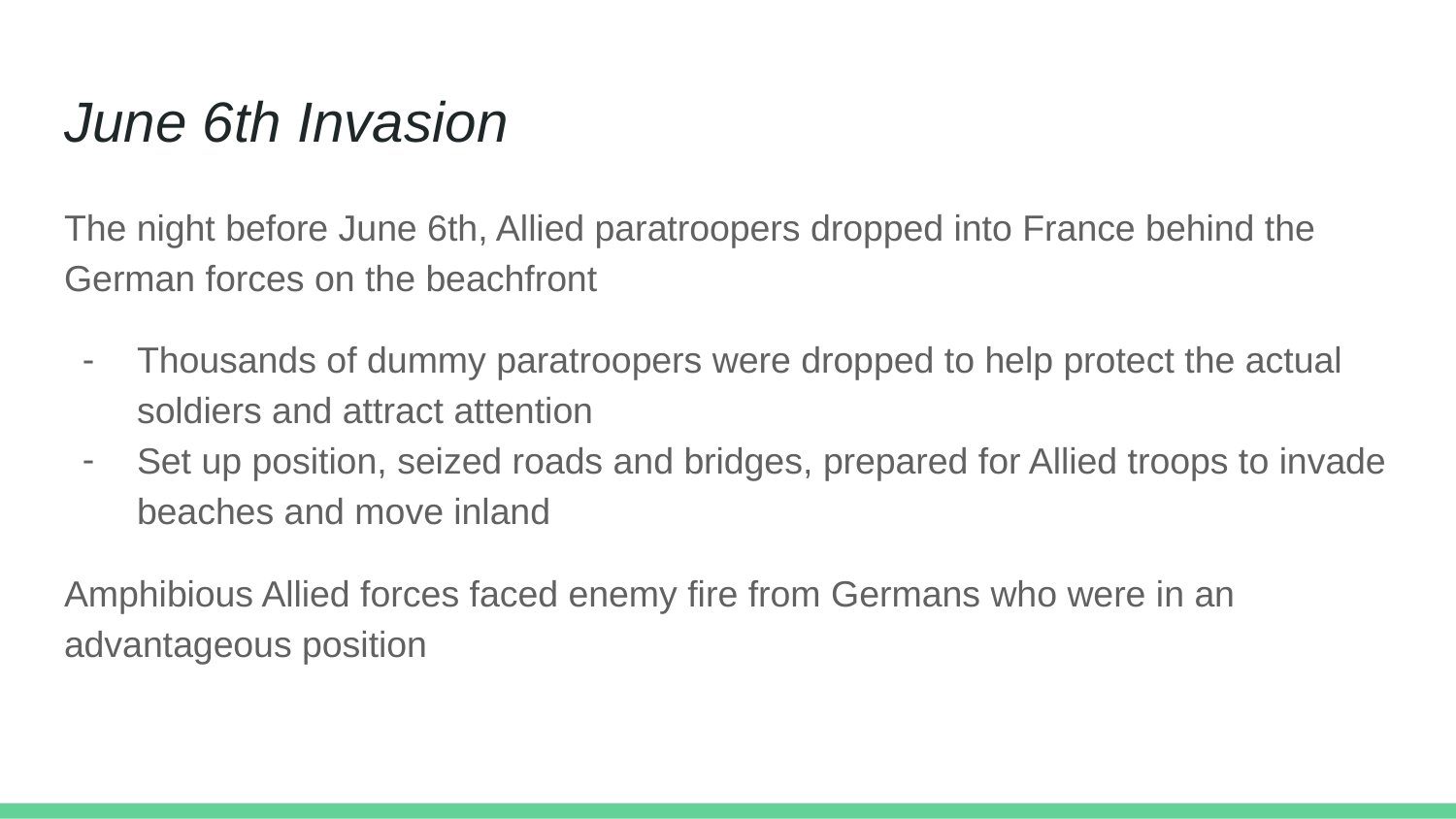

# June 6th Invasion

The night before June 6th, Allied paratroopers dropped into France behind the German forces on the beachfront
Thousands of dummy paratroopers were dropped to help protect the actual soldiers and attract attention
Set up position, seized roads and bridges, prepared for Allied troops to invade beaches and move inland
Amphibious Allied forces faced enemy fire from Germans who were in an advantageous position